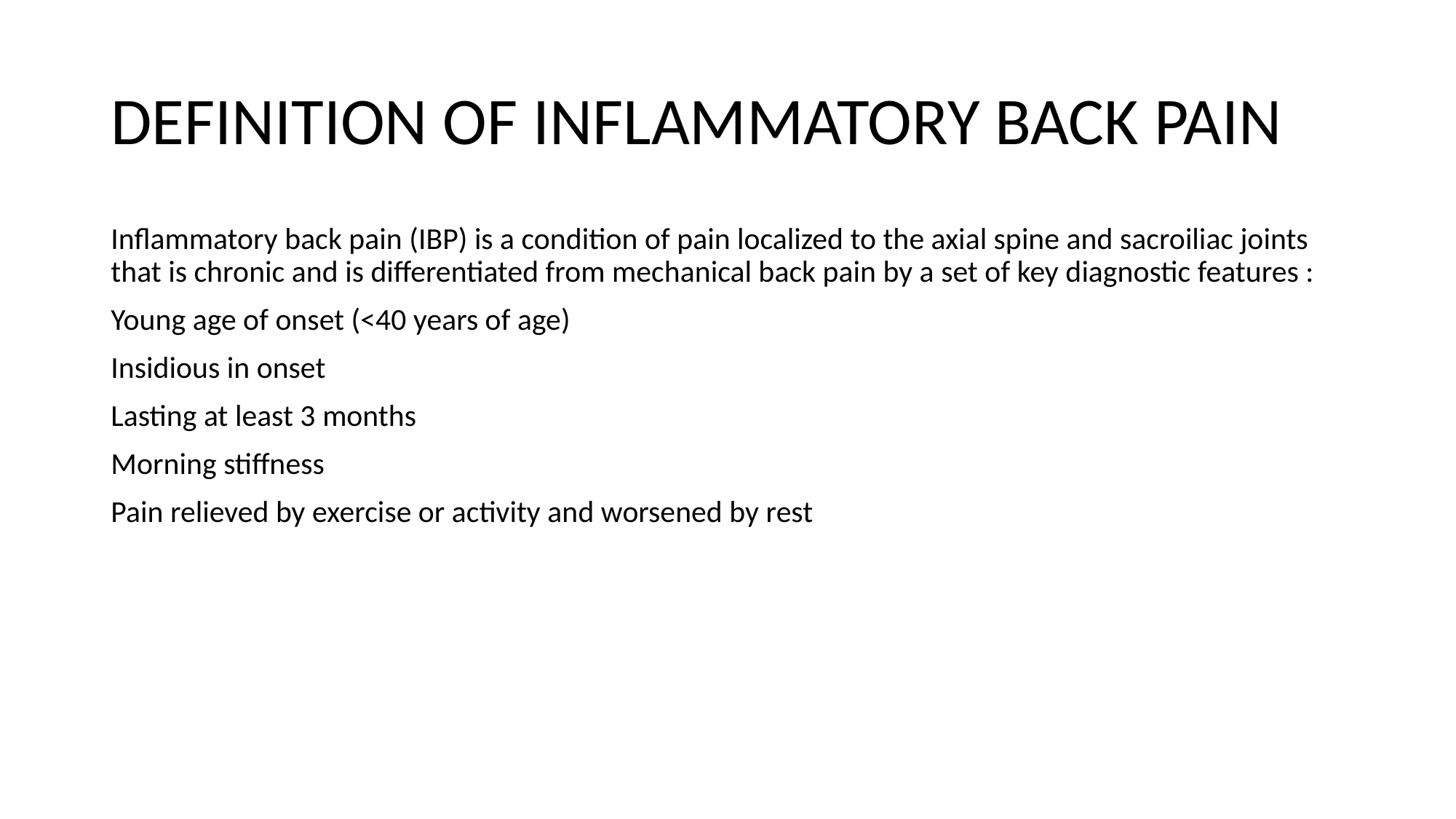

# DEFINITION OF INFLAMMATORY BACK PAIN
Inflammatory back pain (IBP) is a condition of pain localized to the axial spine and sacroiliac joints that is chronic and is differentiated from mechanical back pain by a set of key diagnostic features :
Young age of onset (<40 years of age)
Insidious in onset
Lasting at least 3 months
Morning stiffness
Pain relieved by exercise or activity and worsened by rest